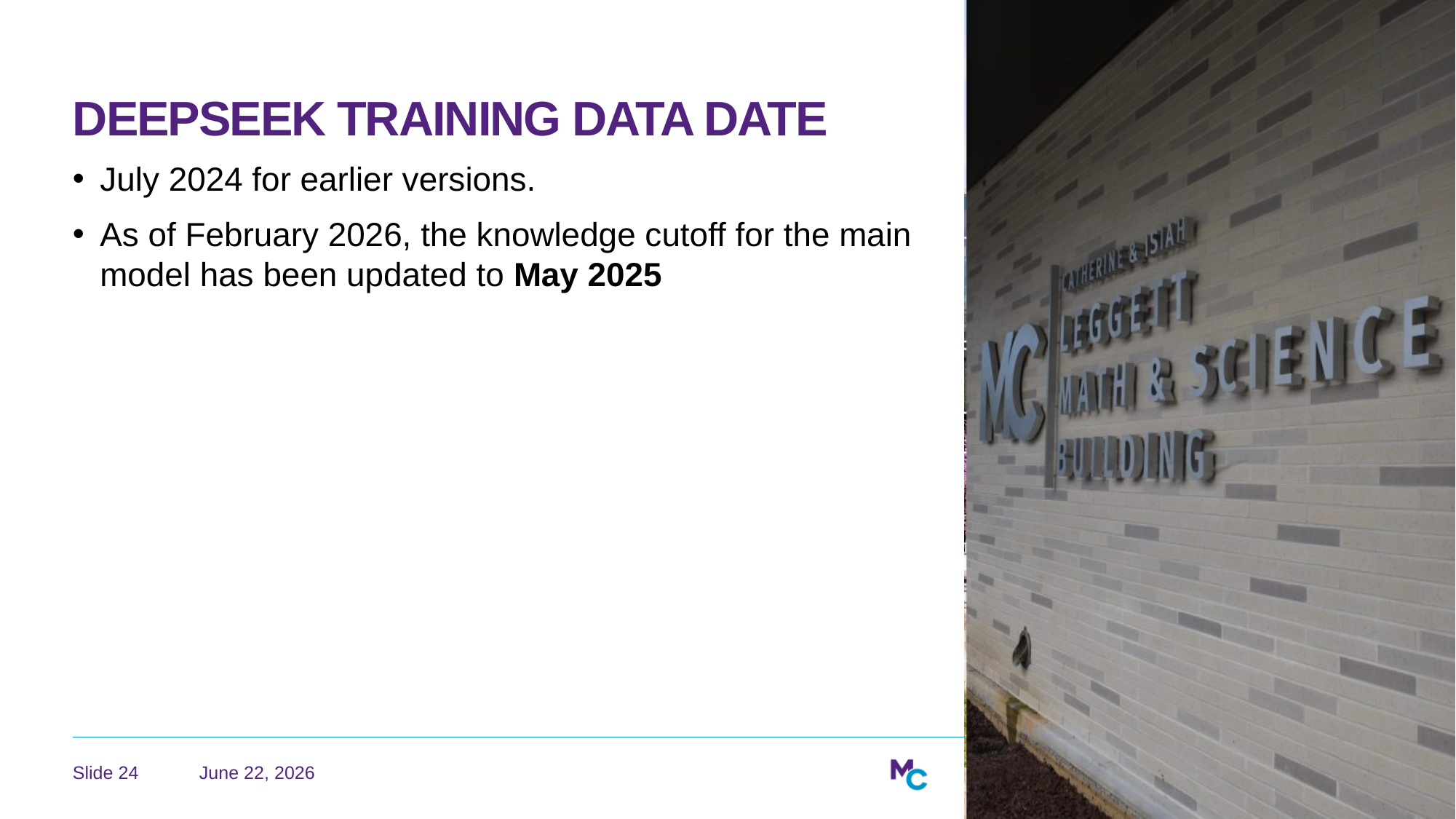

# DeepSeek Training Data Date
July 2024 for earlier versions.
As of February 2026, the knowledge cutoff for the main model has been updated to May 2025
June 22, 2026